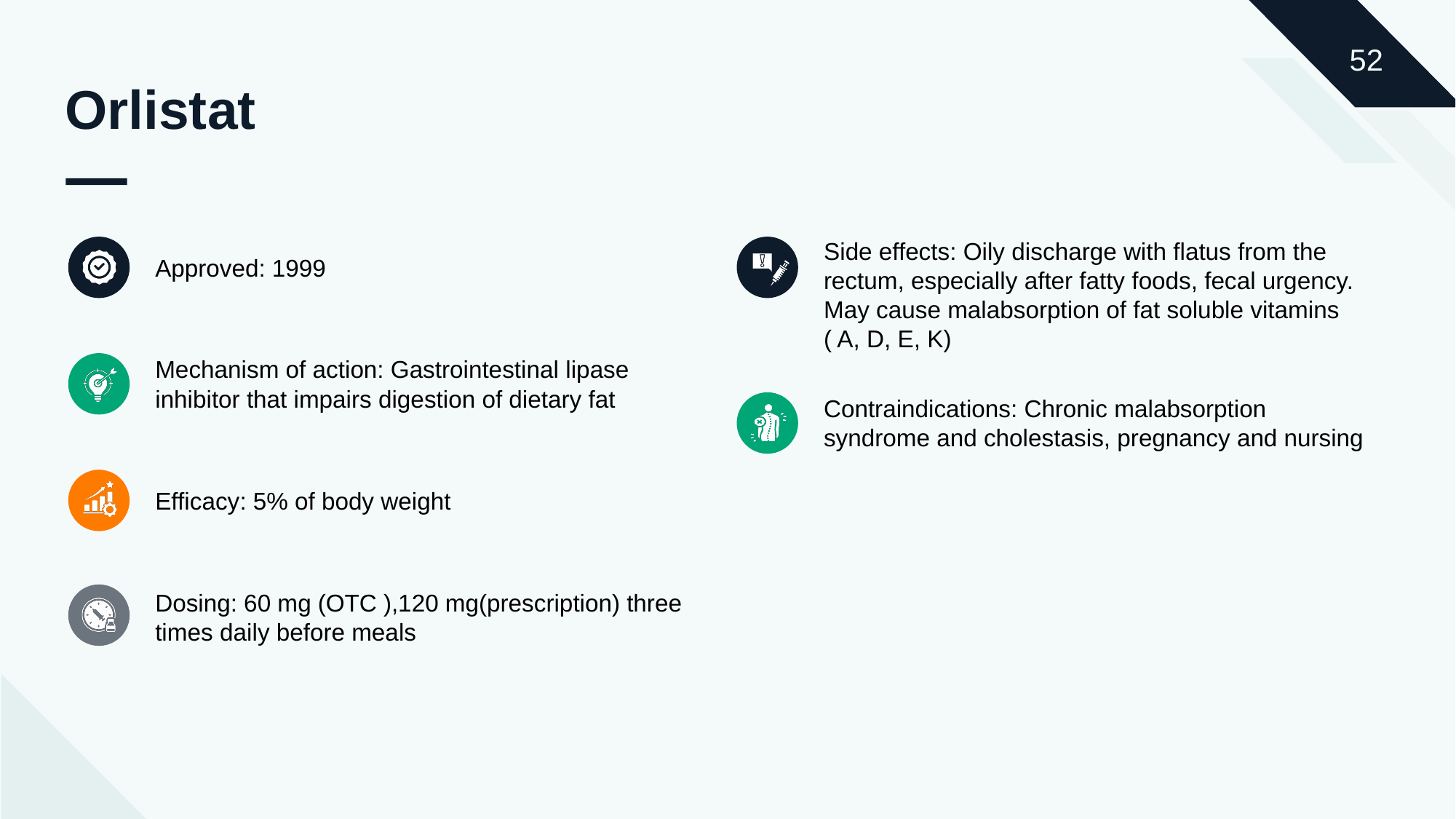

Orlistat

Side effects: Oily discharge with flatus from the rectum, especially after fatty foods, fecal urgency. May cause malabsorption of fat soluble vitamins ( A, D, E, K)

Approved: 1999

Mechanism of action: Gastrointestinal lipase inhibitor that impairs digestion of dietary fat

Contraindications: Chronic malabsorption syndrome and cholestasis, pregnancy and nursing

Efficacy: 5% of body weight

Dosing: 60 mg (OTC ),120 mg(prescription) three times daily before meals